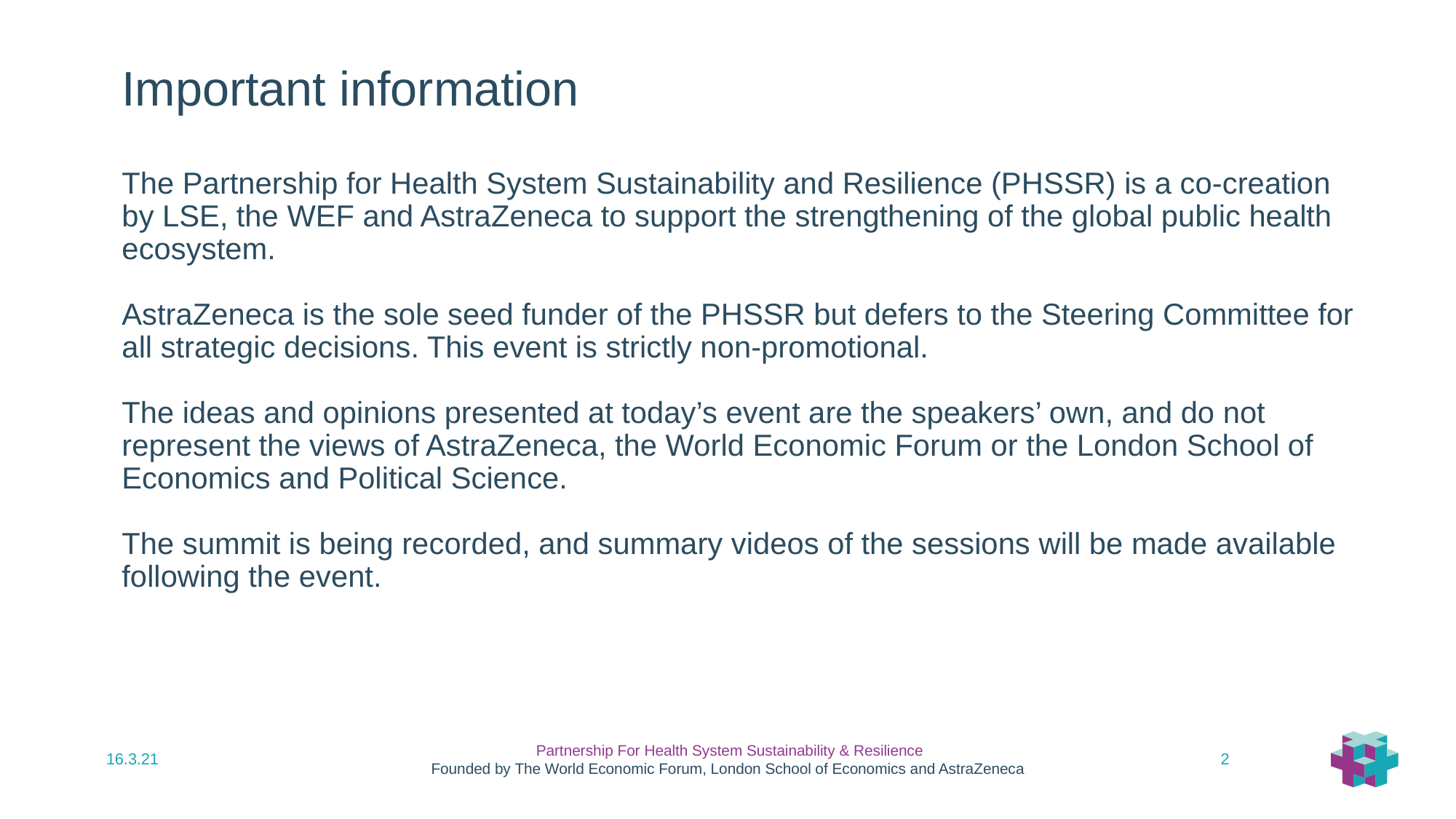

# Important information
The Partnership for Health System Sustainability and Resilience (PHSSR) is a co-creation by LSE, the WEF and AstraZeneca to support the strengthening of the global public health ecosystem. ​
​
AstraZeneca is the sole seed funder of the PHSSR but defers to the Steering Committee for all strategic decisions. This event is strictly non-promotional.​
​
The ideas and opinions presented at today’s event are the speakers’ own, and do not represent the views of AstraZeneca, the World Economic Forum or the London School of Economics and Political Science.​
​
The summit is being recorded, and summary videos of the sessions will be made available following the event.​
​
​
16.3.21
2